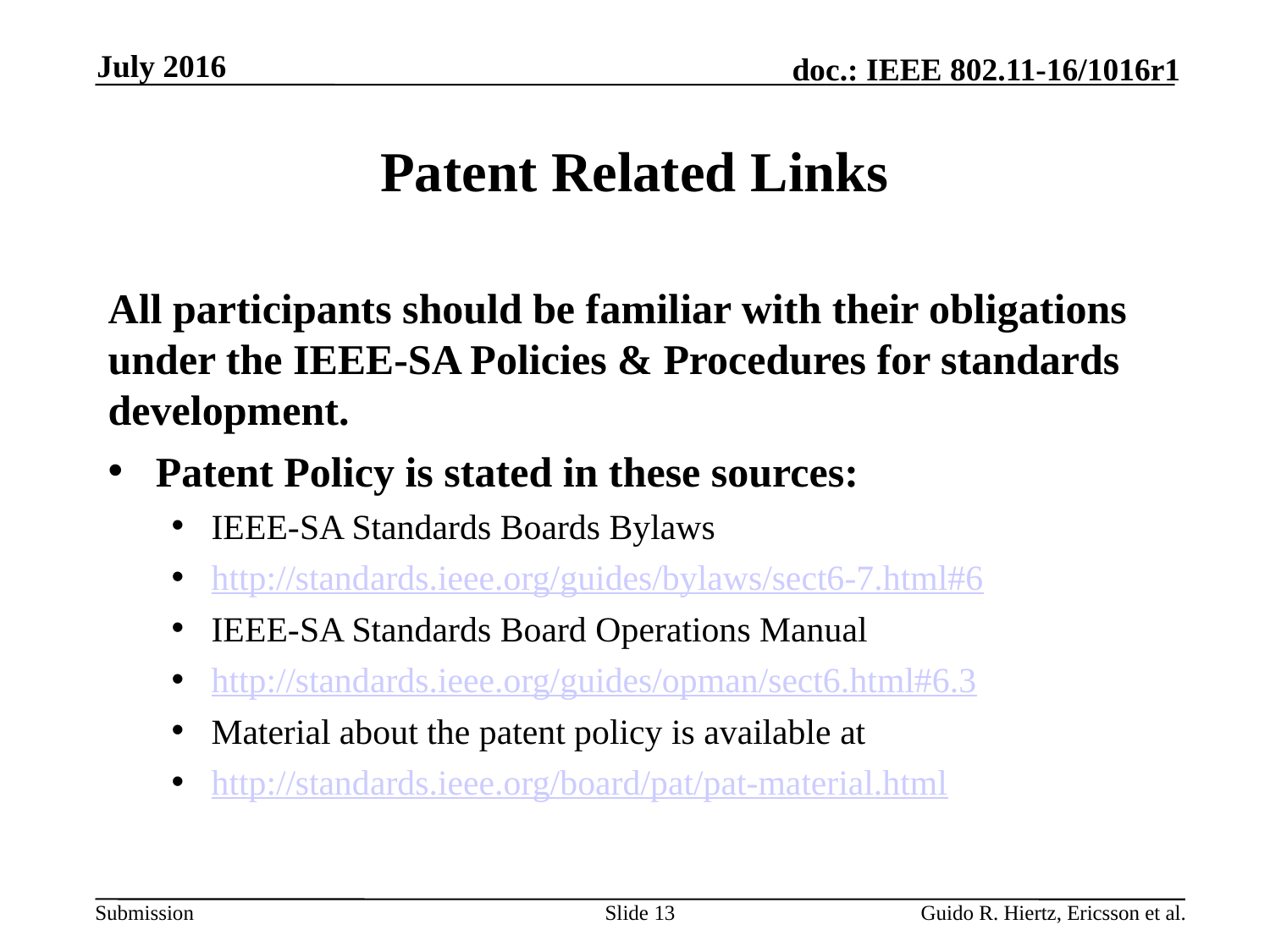

July 2016
# Patent Related Links
All participants should be familiar with their obligations under the IEEE-SA Policies & Procedures for standards development.
Patent Policy is stated in these sources:
IEEE-SA Standards Boards Bylaws
http://standards.ieee.org/guides/bylaws/sect6-7.html#6
IEEE-SA Standards Board Operations Manual
http://standards.ieee.org/guides/opman/sect6.html#6.3
Material about the patent policy is available at
http://standards.ieee.org/board/pat/pat-material.html

Slide 13
Guido R. Hiertz, Ericsson et al.